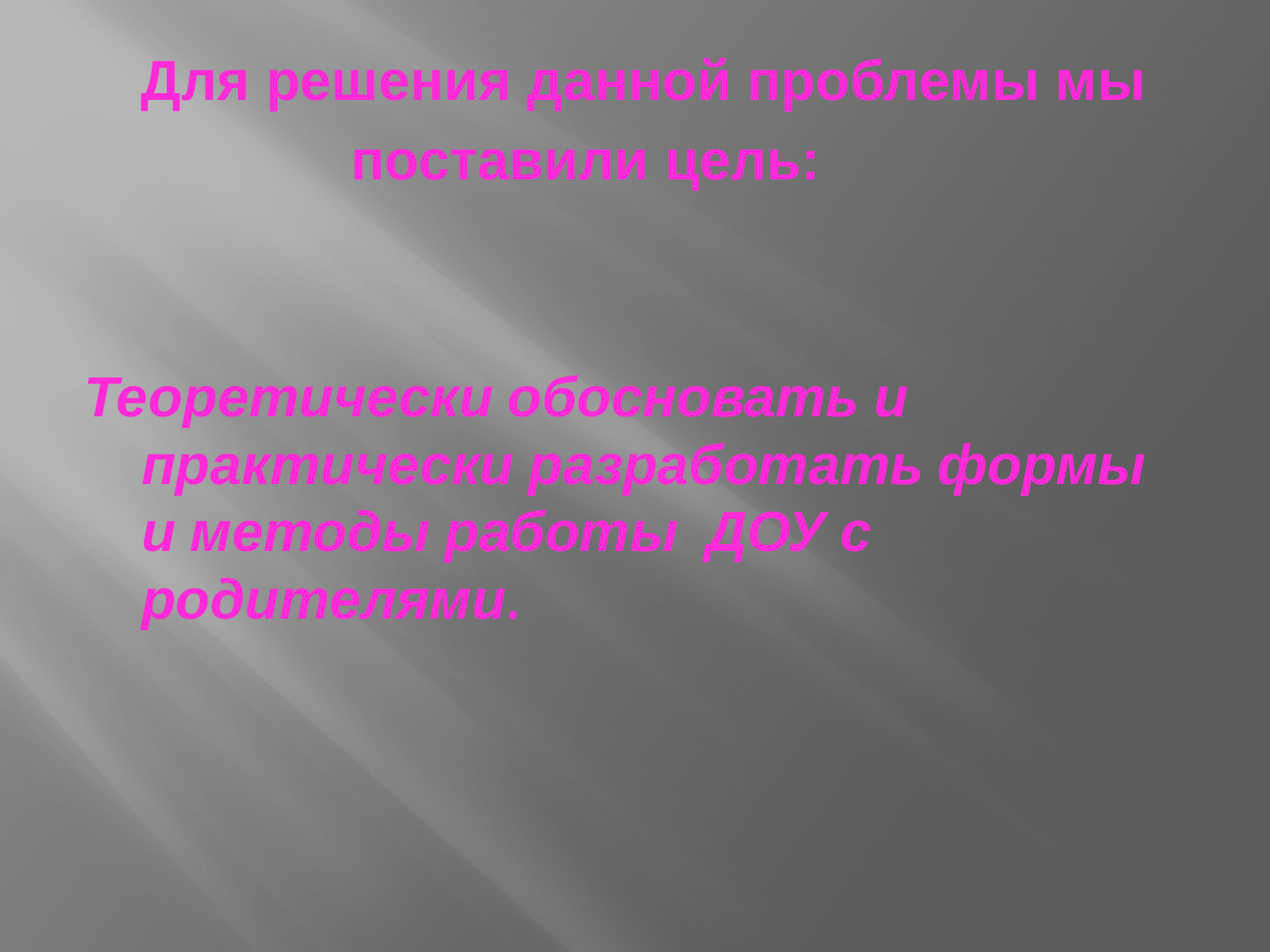

#
    Для решения данной проблемы мы
                 поставили цель:

Теоретически обосновать и практически разработать формы и методы работы  ДОУ с родителями.